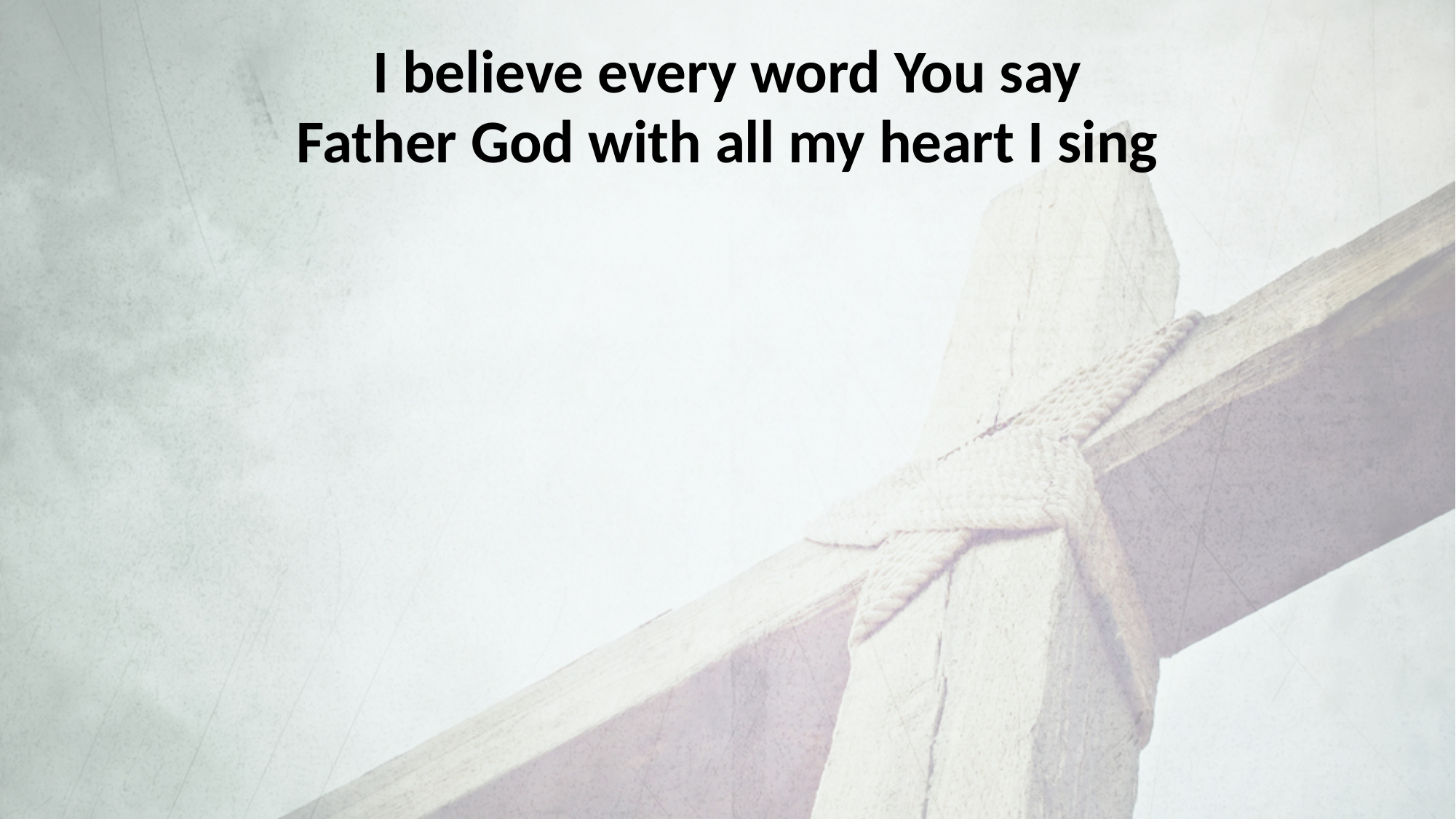

I believe every word You say
Father God with all my heart I sing